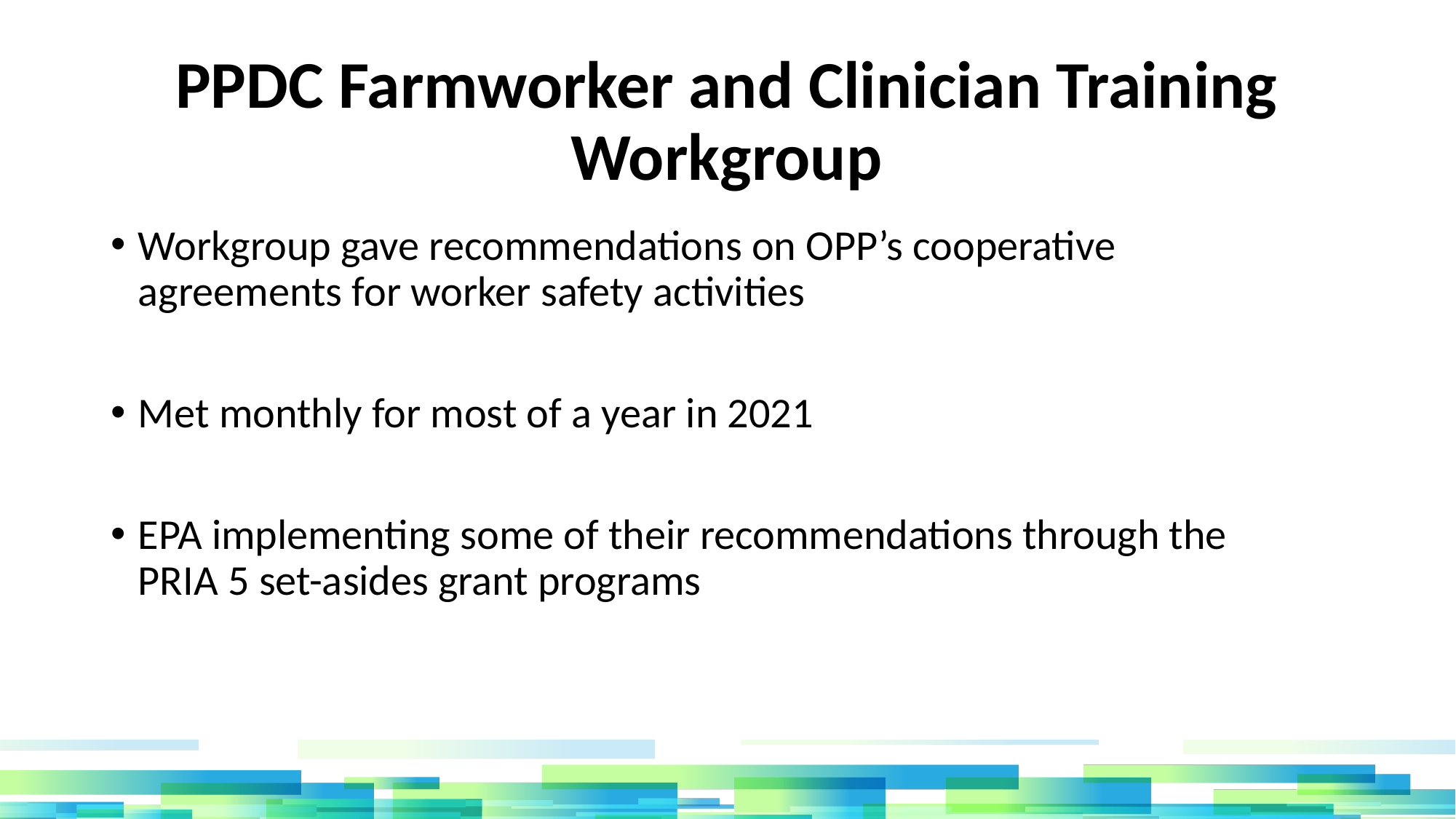

# PPDC Farmworker and Clinician Training Workgroup
Workgroup gave recommendations on OPP’s cooperative agreements for worker safety activities

Met monthly for most of a year in 2021

EPA implementing some of their recommendations through the PRIA 5 set-asides grant programs